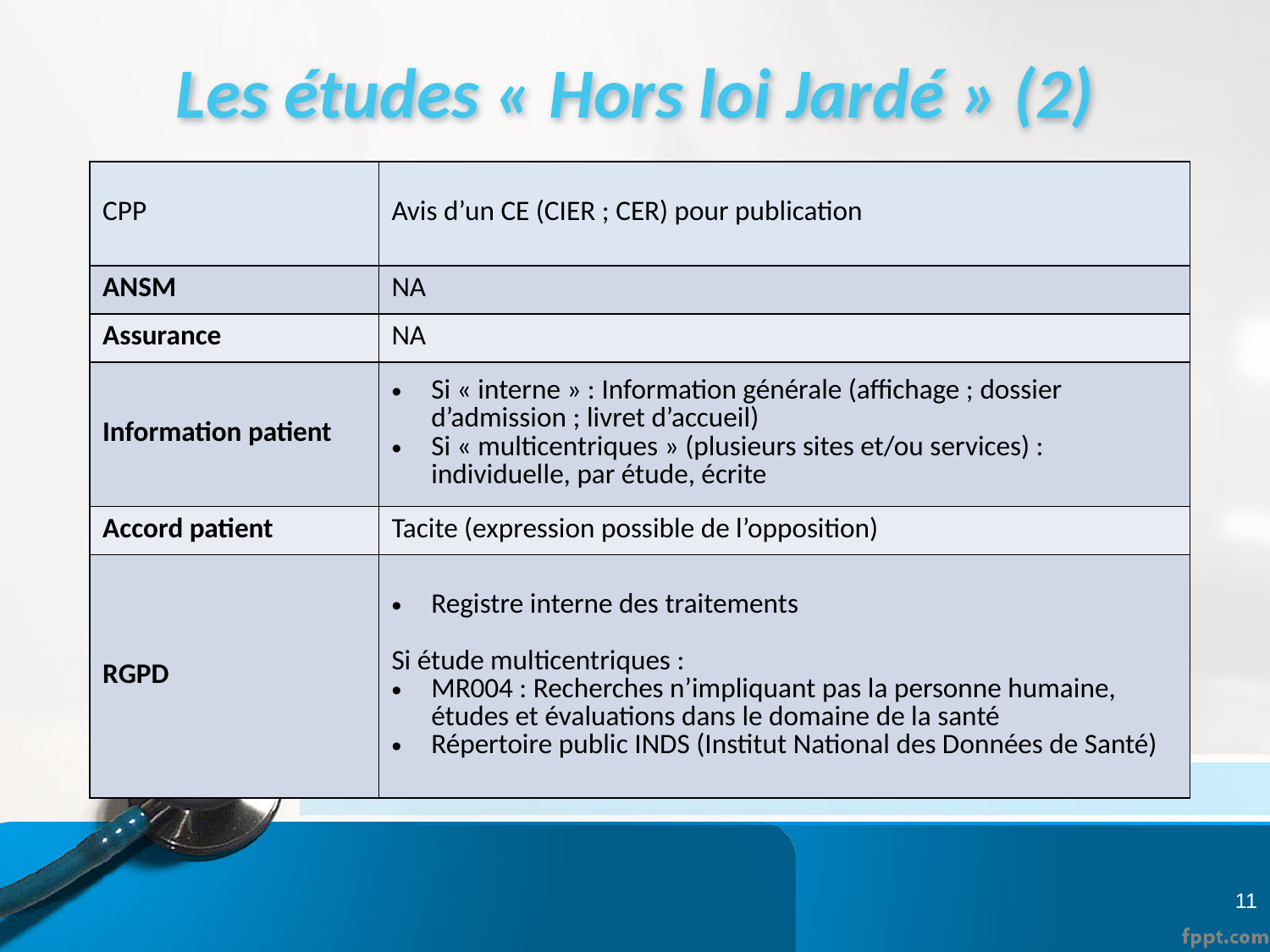

# Les études « Hors loi Jardé » (2)
| CPP | Avis d’un CE (CIER ; CER) pour publication |
| --- | --- |
| ANSM | NA |
| Assurance | NA |
| Information patient | Si « interne » : Information générale (affichage ; dossier d’admission ; livret d’accueil) Si « multicentriques » (plusieurs sites et/ou services) : individuelle, par étude, écrite |
| Accord patient | Tacite (expression possible de l’opposition) |
| RGPD | Registre interne des traitements Si étude multicentriques : MR004 : Recherches n’impliquant pas la personne humaine, études et évaluations dans le domaine de la santé Répertoire public INDS (Institut National des Données de Santé) |

11